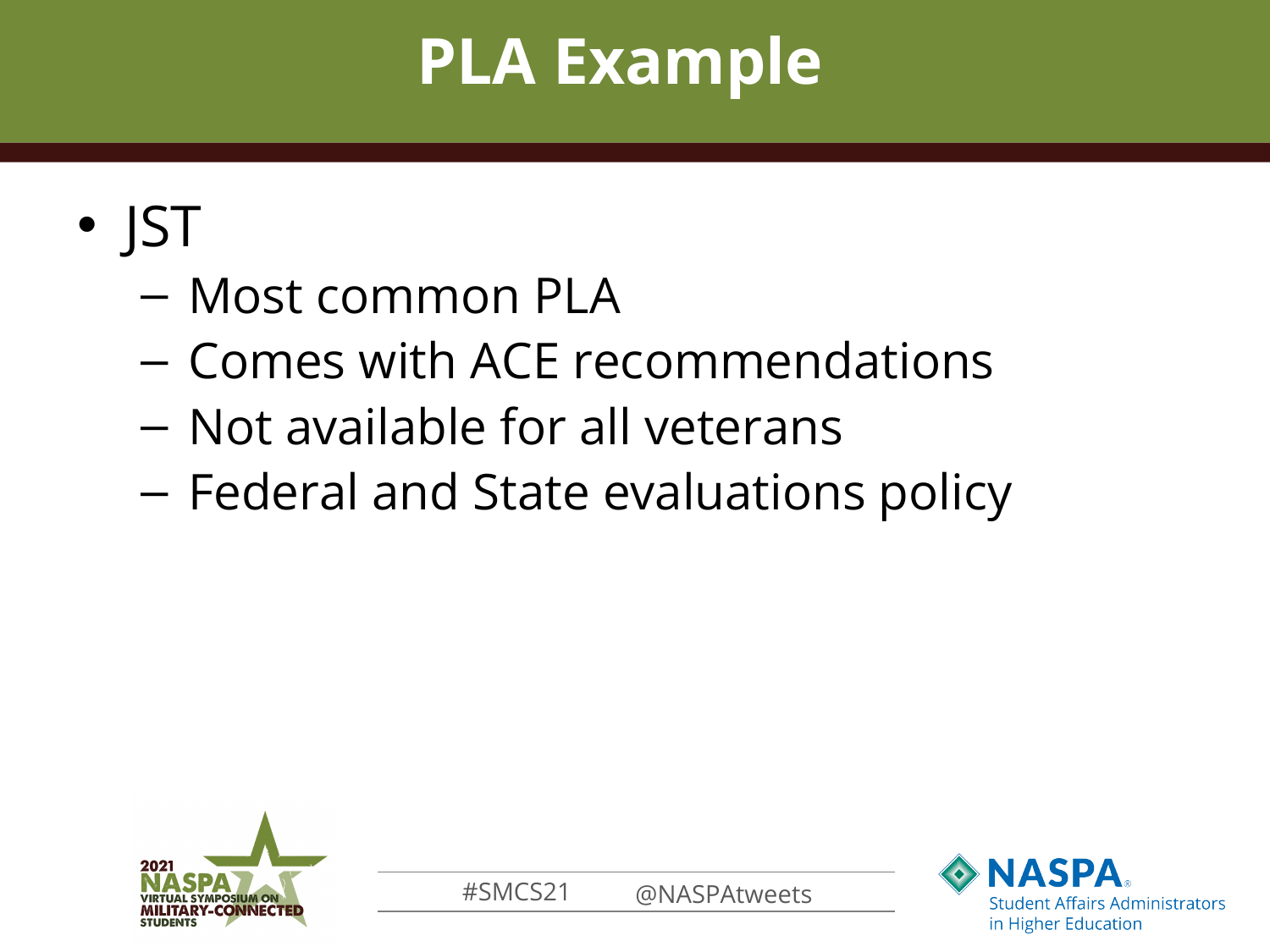

# PLA Example
JST
Most common PLA
Comes with ACE recommendations
Not available for all veterans
Federal and State evaluations policy